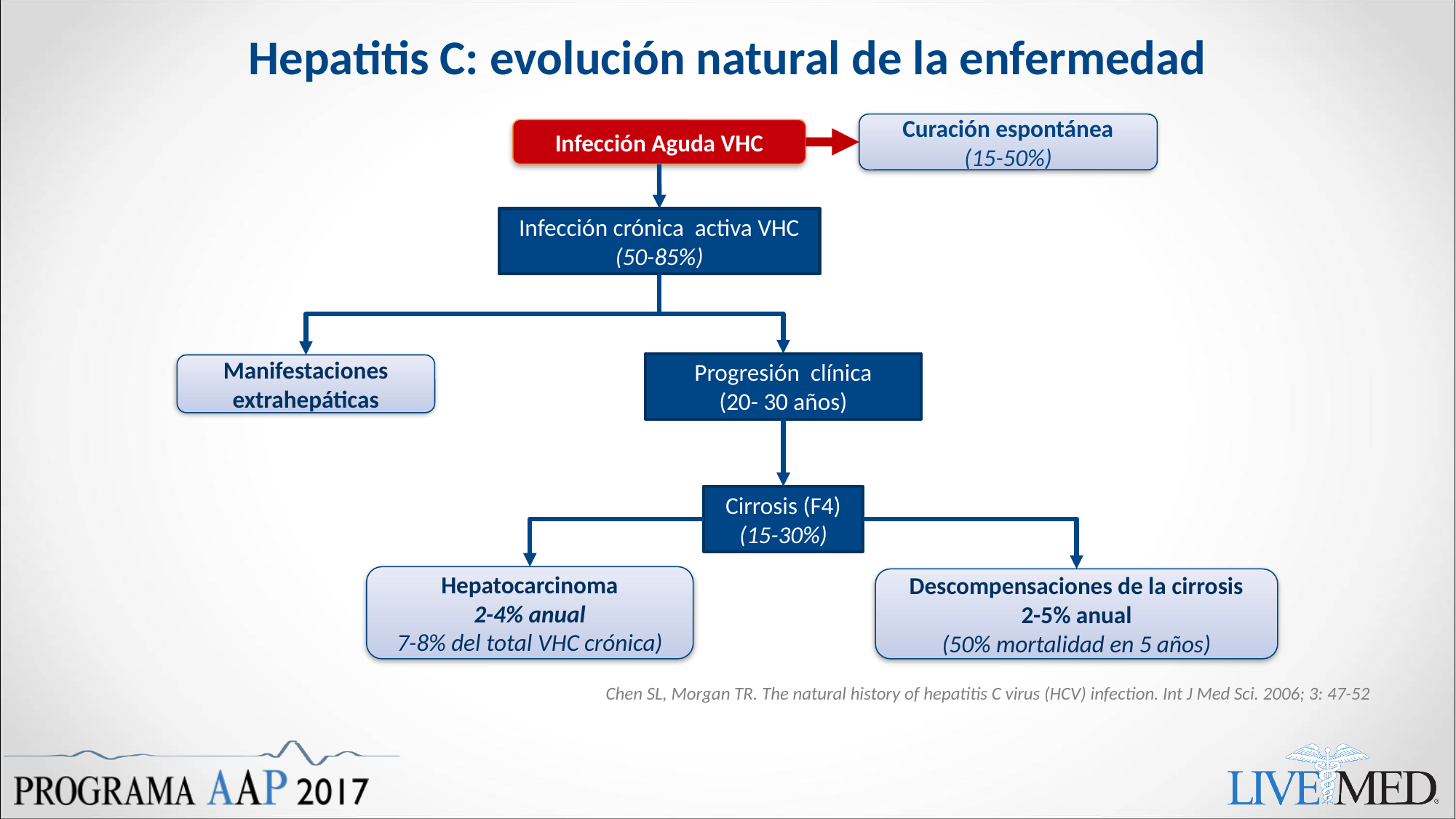

# Hepatitis C: evolución natural de la enfermedad
Curación espontánea
(15-50%)
Infección Aguda VHC
Infección crónica  activa VHC
(50-85%)
Progresión  clínica
(20- 30 años)
Manifestaciones extrahepáticas
Cirrosis (F4)
(15-30%)
Hepatocarcinoma
2-4% anual
7-8% del total VHC crónica)
Descompensaciones de la cirrosis
2-5% anual
(50% mortalidad en 5 años)
Chen SL, Morgan TR. The natural history of hepatitis C virus (HCV) infection. Int J Med Sci. 2006; 3: 47-52